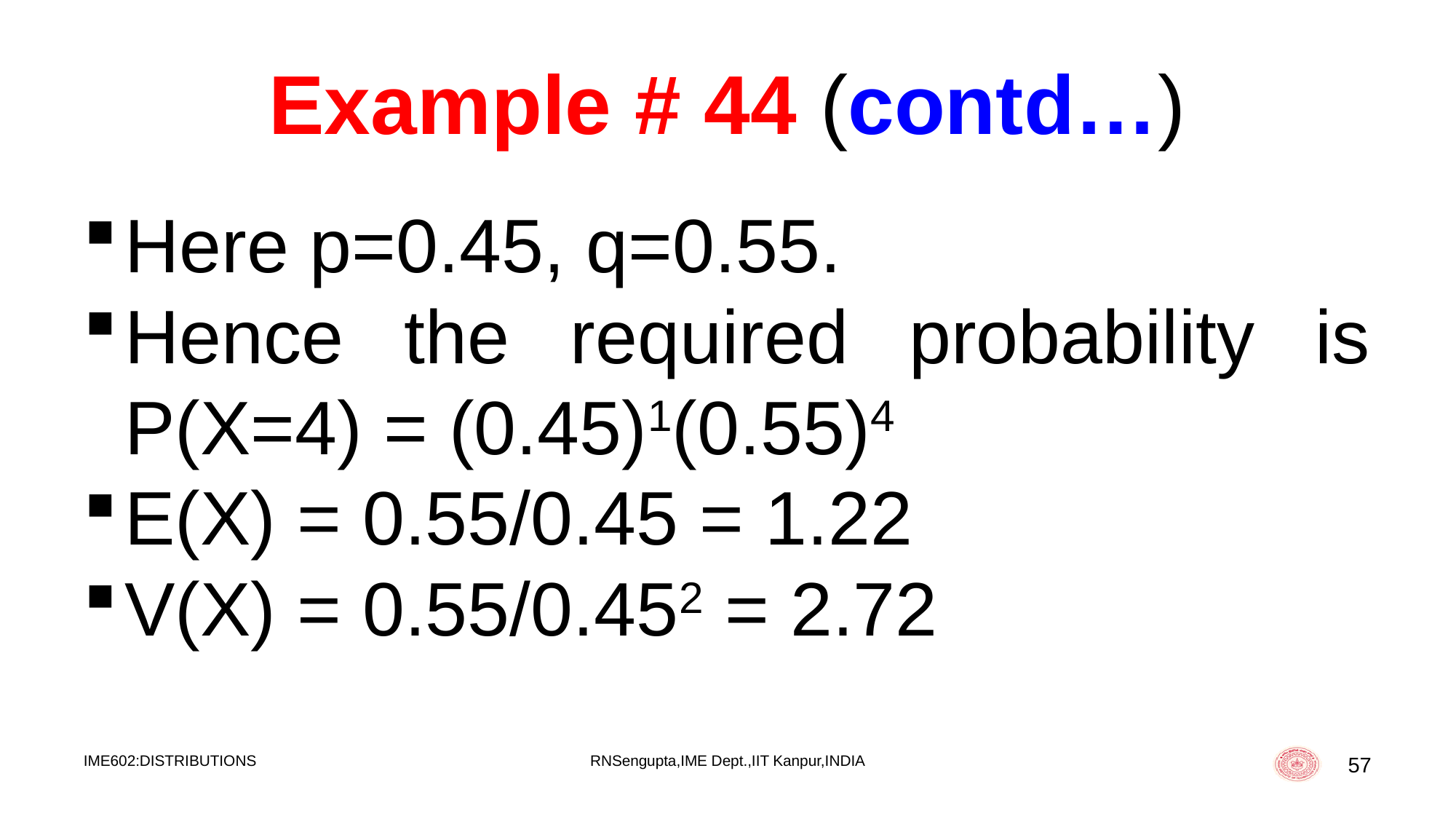

# Example # 44 (contd…)
Here p=0.45, q=0.55.
Hence the required probability is P(X=4) = (0.45)1(0.55)4
E(X) = 0.55/0.45 = 1.22
V(X) = 0.55/0.452 = 2.72
IME602:DISTRIBUTIONS
RNSengupta,IME Dept.,IIT Kanpur,INDIA
57